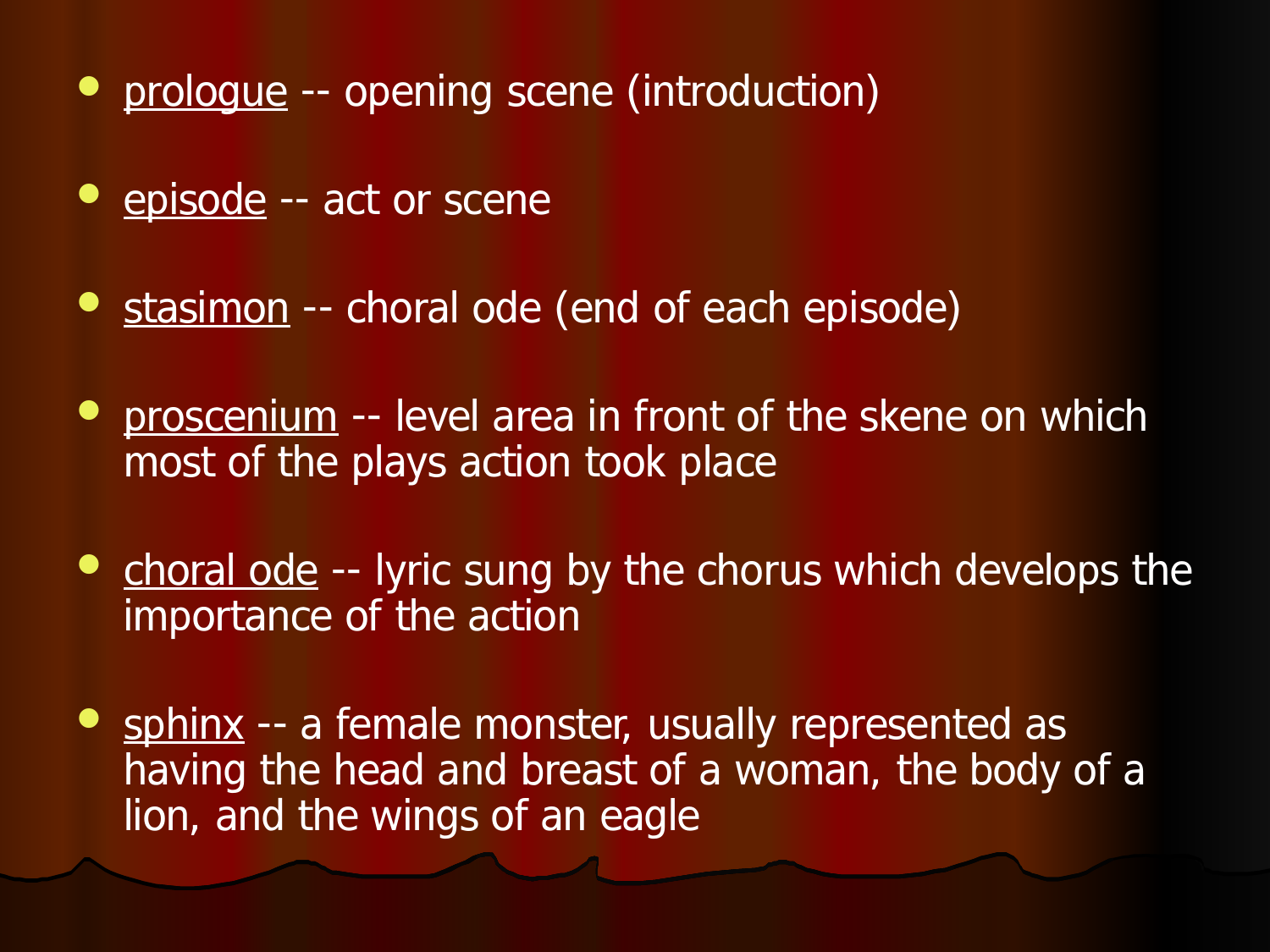

prologue -- opening scene (introduction)

episode -- act or scene

stasimon -- choral ode (end of each episode)

proscenium -- level area in front of the skene on which most of the plays action took place

choral ode -- lyric sung by the chorus which develops the importance of the action

sphinx -- a female monster, usually represented as having the head and breast of a woman, the body of a lion, and the wings of an eagle